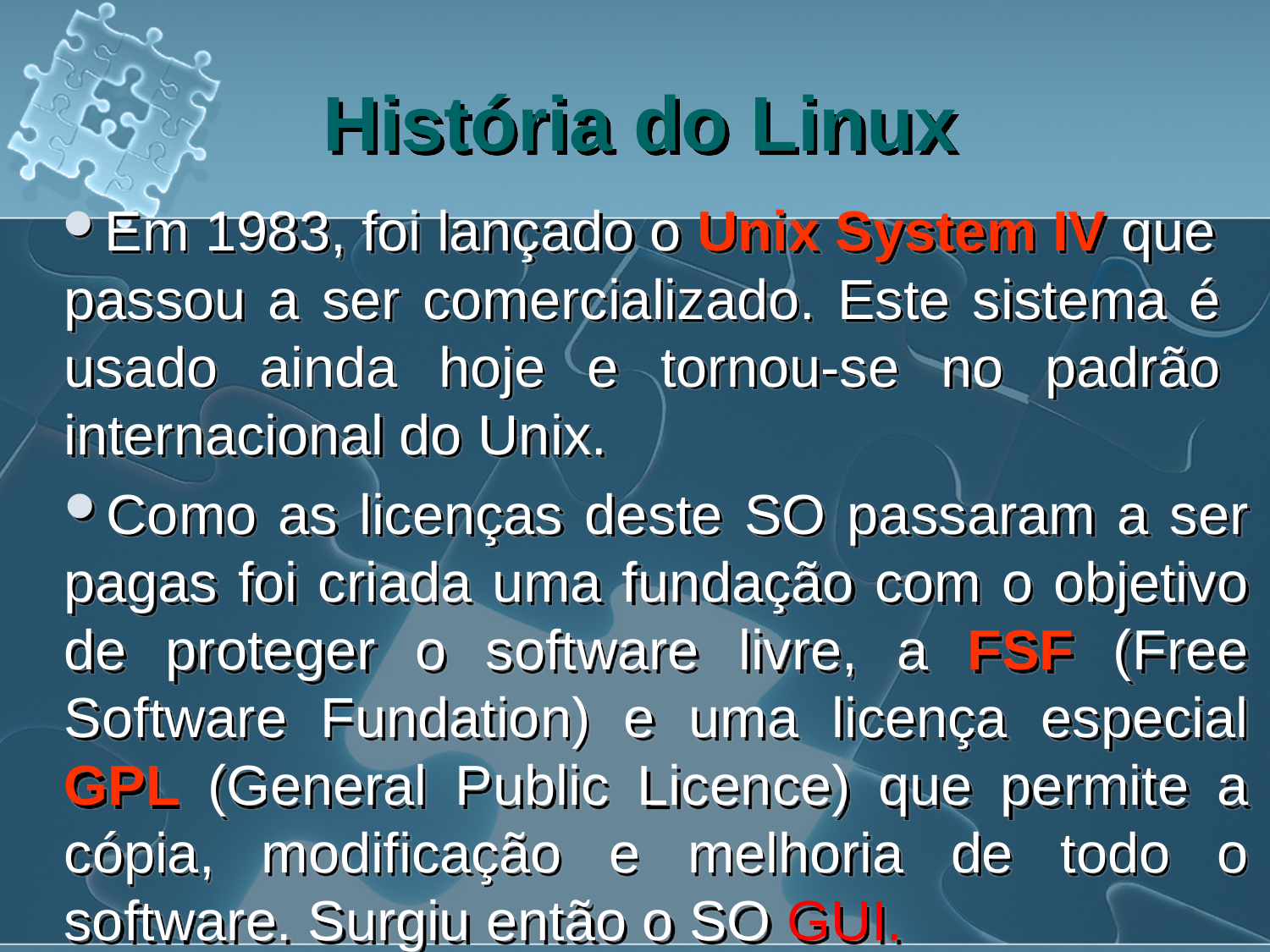

# História do Linux
Em 1983, foi lançado o Unix System IV que
passou a ser comercializado. Este sistema é usado ainda hoje e tornou-se no padrão internacional do Unix.
Como as licenças deste SO passaram a ser pagas foi criada uma fundação com o objetivo de proteger o software livre, a FSF (Free Software Fundation) e uma licença especial GPL (General Public Licence) que permite a cópia, modificação e melhoria de todo o software. Surgiu então o SO GUI.